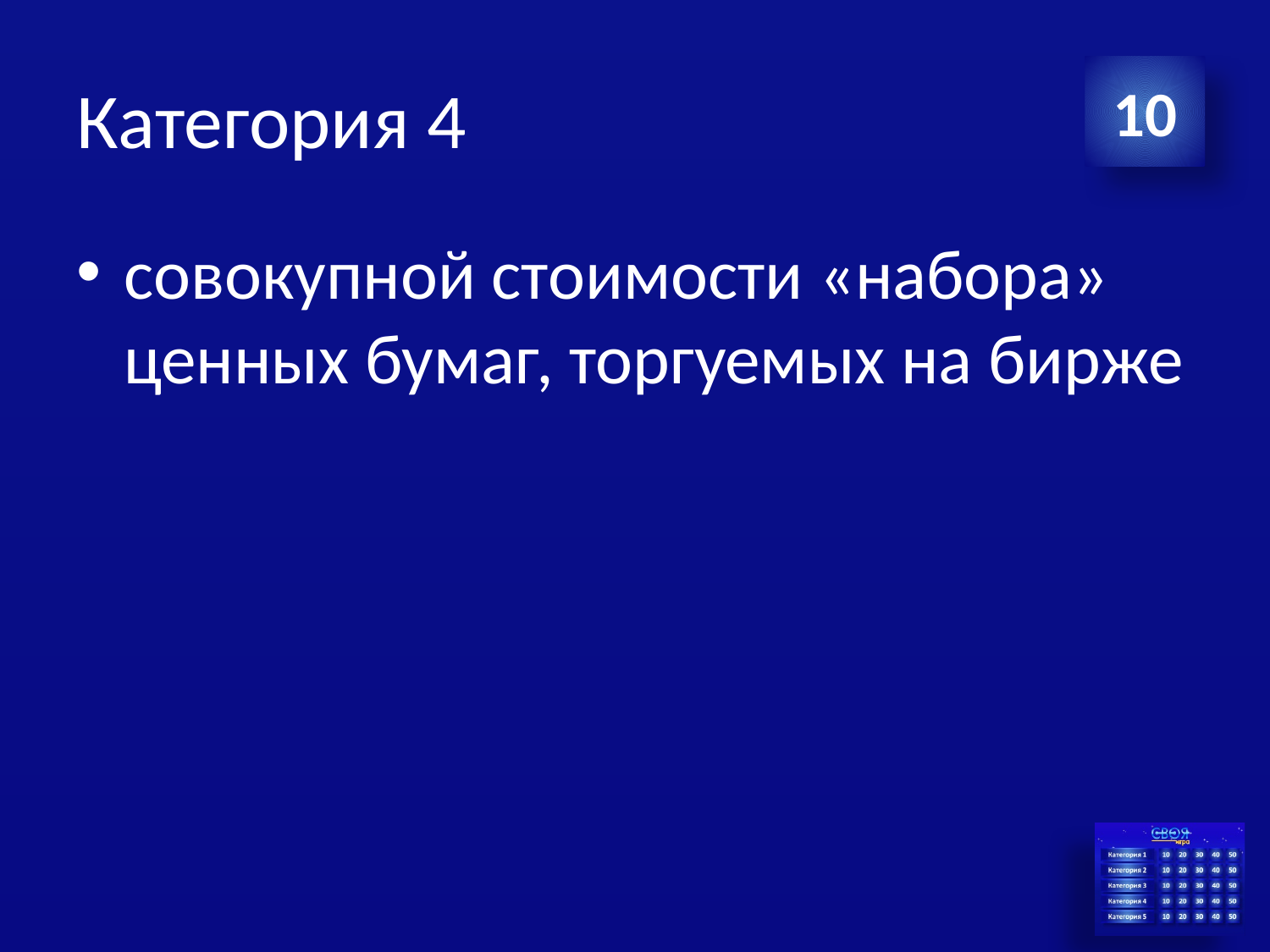

# Категория 4
10
совокупной стоимости «набора» ценных бумаг, торгуемых на бирже